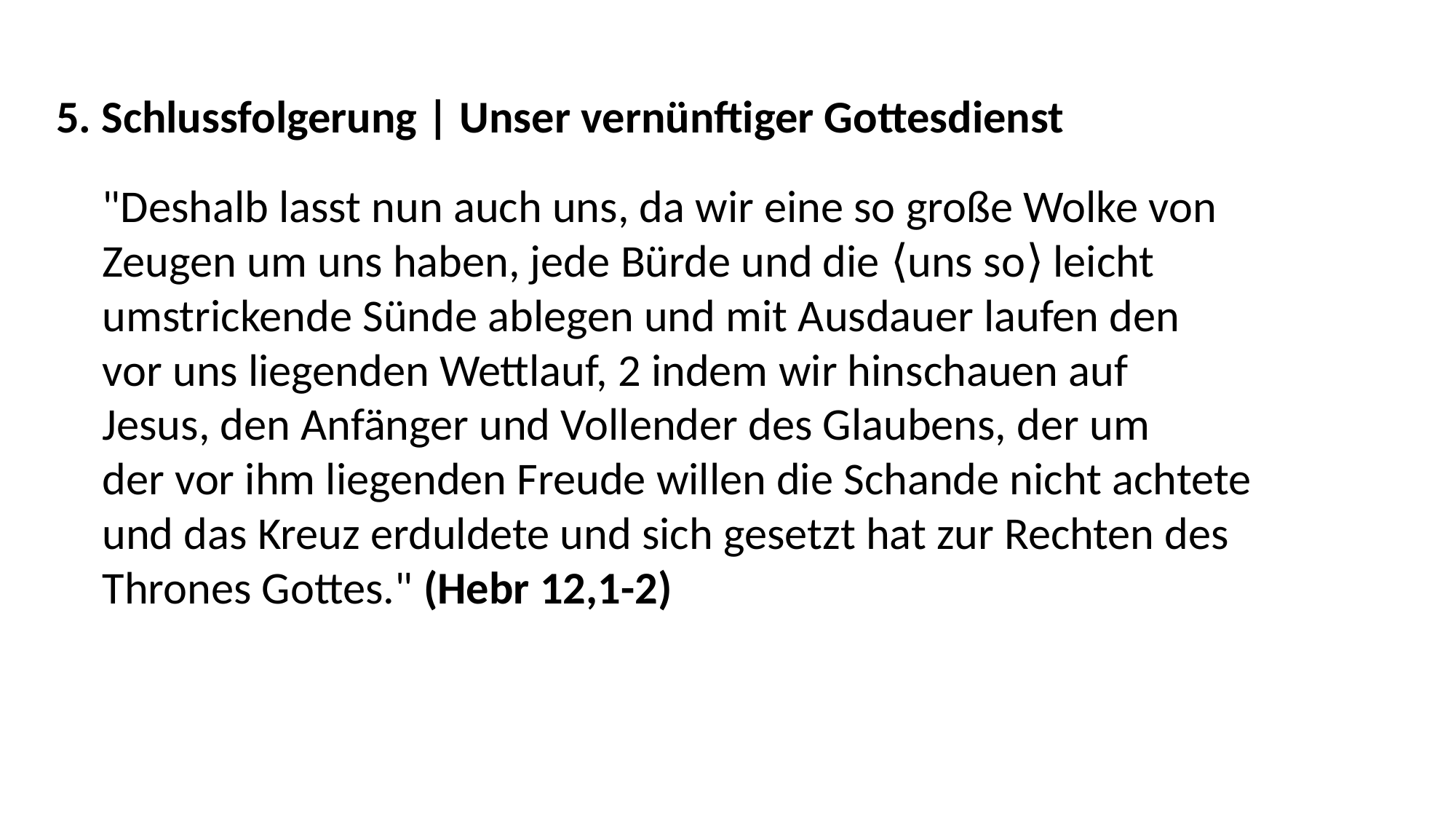

5. Schlussfolgerung | Unser vernünftiger Gottesdienst
"Deshalb lasst nun auch uns, da wir eine so große Wolke von
Zeugen um uns haben, jede Bürde und die ⟨uns so⟩ leicht
umstrickende Sünde ablegen und mit Ausdauer laufen den
vor uns liegenden Wettlauf, 2 indem wir hinschauen auf
Jesus, den Anfänger und Vollender des Glaubens, der um
der vor ihm liegenden Freude willen die Schande nicht achtete
und das Kreuz erduldete und sich gesetzt hat zur Rechten des
Thrones Gottes." (Hebr 12,1-2)